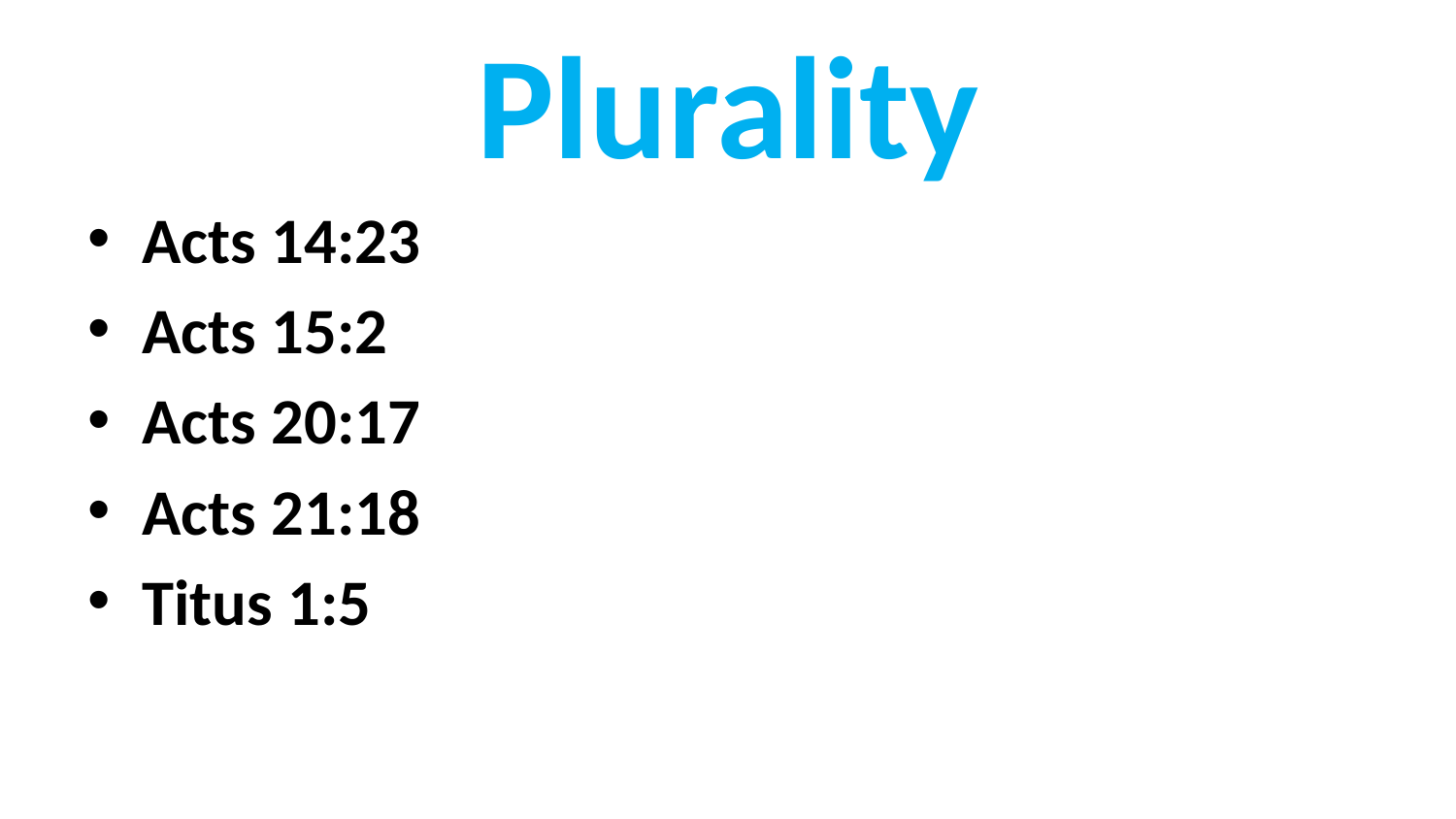

# Plurality
Acts 14:23
Acts 15:2
Acts 20:17
Acts 21:18
Titus 1:5